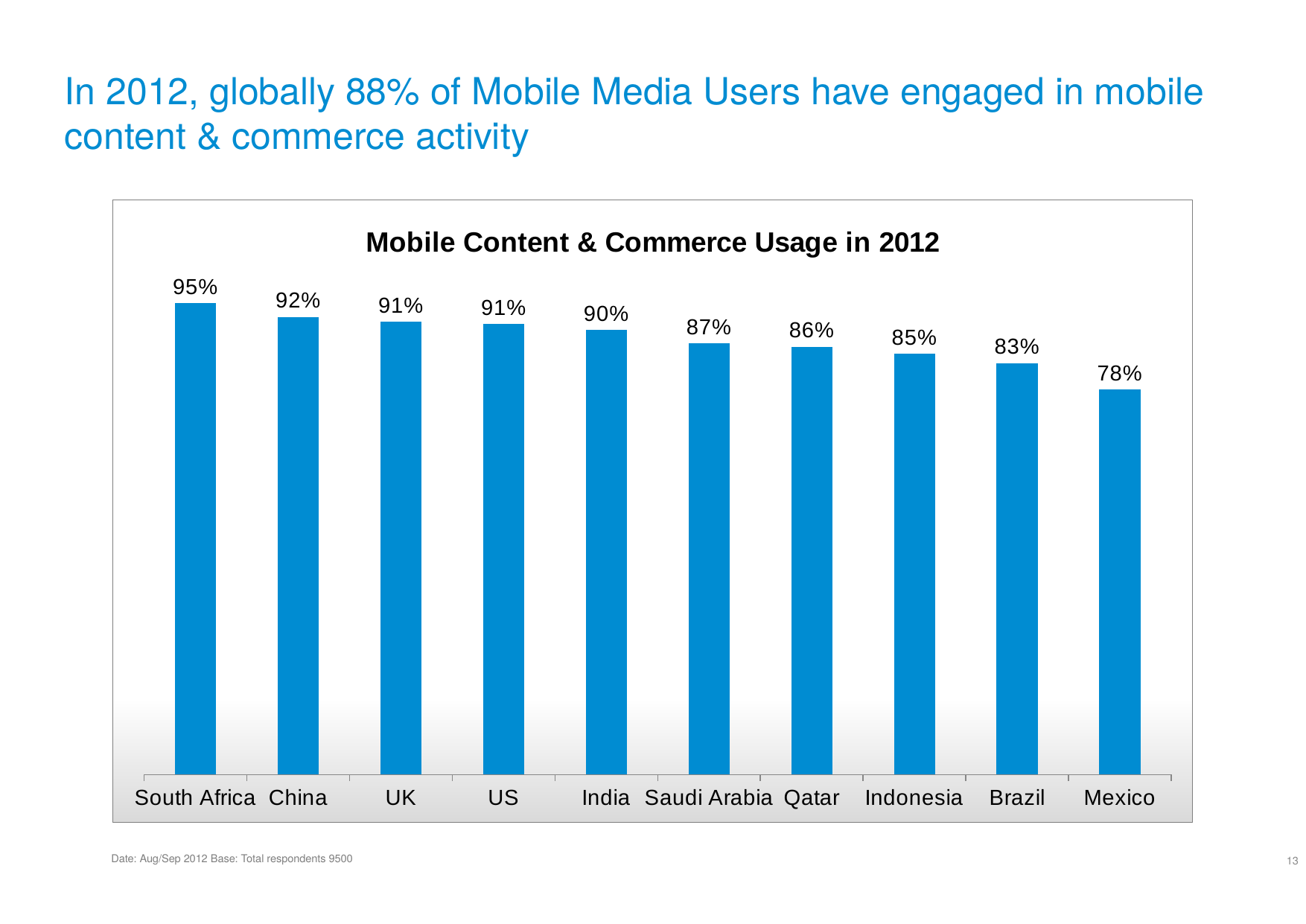

UNDERSTANDING MOBILE CONTENT AND COMMERCE USAGE & TRENDS WORLDWIDE
# In 2012, globally 88% of Mobile Media Users have engaged in mobile content & commerce activity

### Chart: Mobile Content & Commerce Usage in 2012

| Category | mCommerce |
|---|---|
| South Africa | 0.95 |
| China | 0.922 |
| UK | 0.913 |
| US | 0.908 |
| India | 0.896 |
| Saudi Arabia | 0.869 |
| Qatar | 0.862 |
| Indonesia | 0.848 |
| Brazil | 0.829 |
| Mexico | 0.776 |
13
Date: Aug/Sep 2012 Base: Total respondents 9500